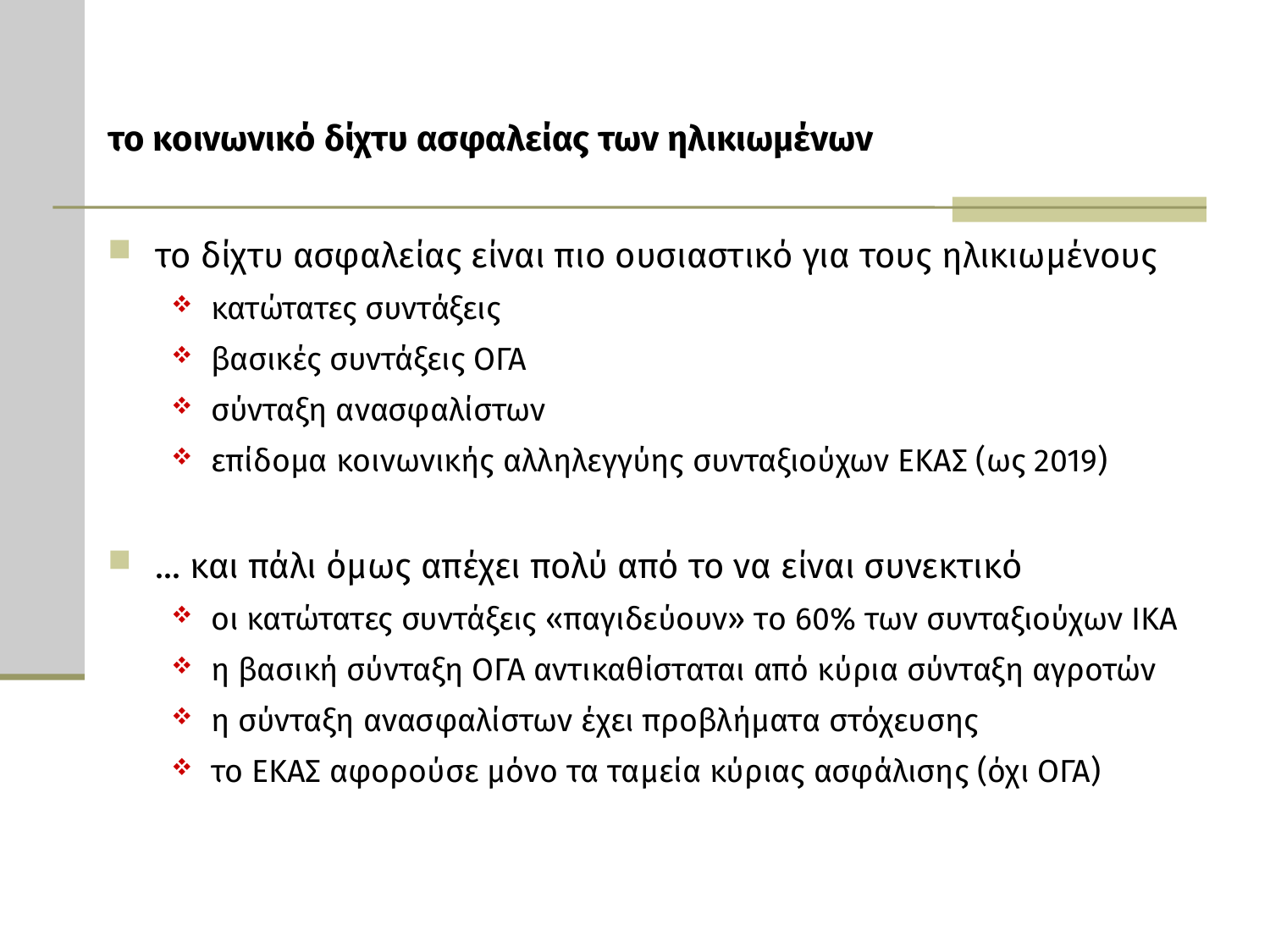

# το κοινωνικό δίχτυ ασφαλείας των ηλικιωμένων
το δίχτυ ασφαλείας είναι πιο ουσιαστικό για τους ηλικιωμένους
κατώτατες συντάξεις
βασικές συντάξεις ΟΓΑ
σύνταξη ανασφαλίστων
επίδομα κοινωνικής αλληλεγγύης συνταξιούχων ΕΚΑΣ (ως 2019)

... και πάλι όμως απέχει πολύ από το να είναι συνεκτικό
οι κατώτατες συντάξεις «παγιδεύουν» το 60% των συνταξιούχων ΙΚΑ
η βασική σύνταξη ΟΓΑ αντικαθίσταται από κύρια σύνταξη αγροτών
η σύνταξη ανασφαλίστων έχει προβλήματα στόχευσης
το ΕΚΑΣ αφορούσε μόνο τα ταμεία κύριας ασφάλισης (όχι ΟΓΑ)